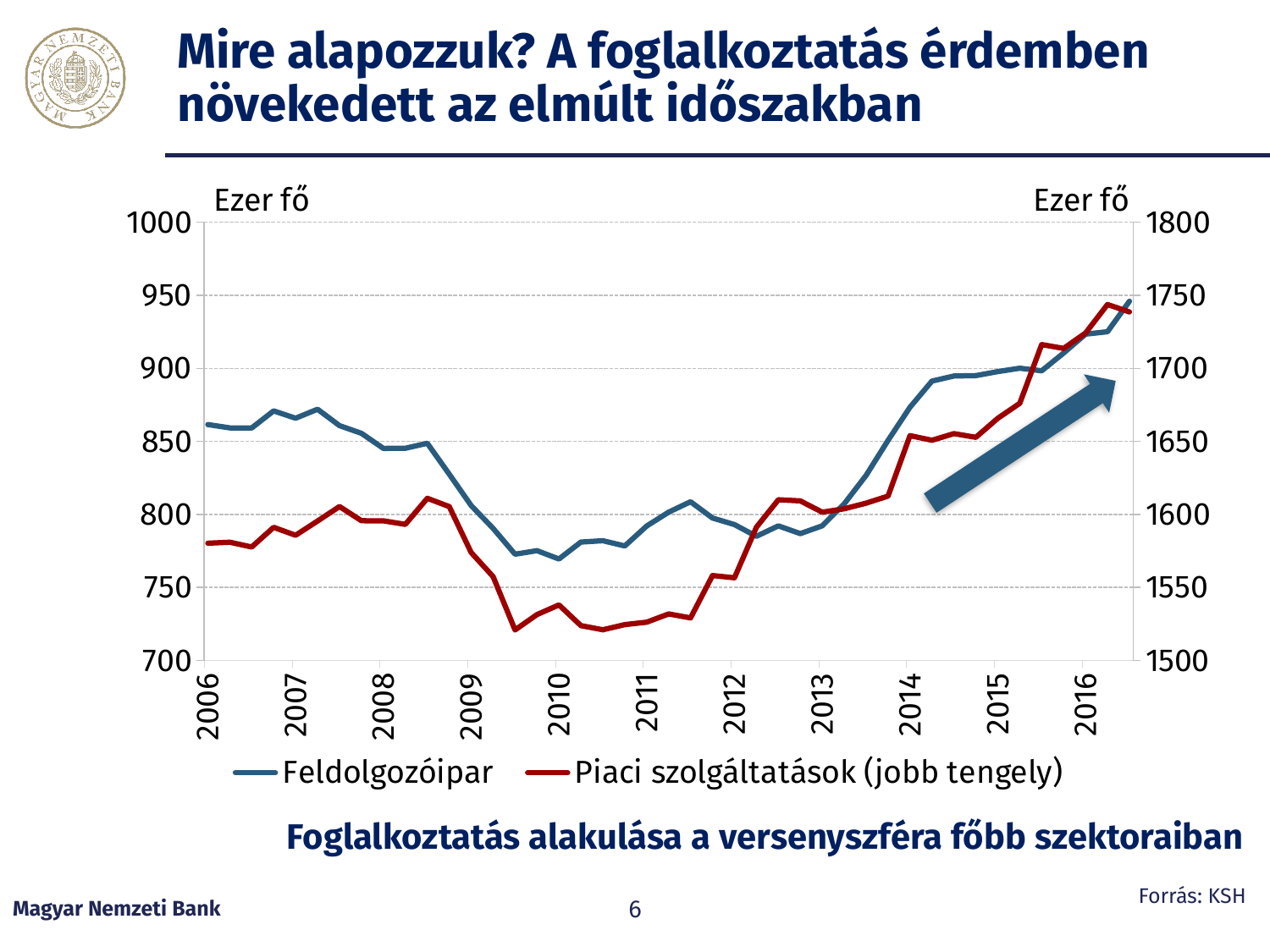

# Mire alapozzuk? A foglalkoztatás érdemben növekedett az elmúlt időszakban

### Chart

| Category | Feldolgozóipar | Piaci szolgáltatások (jobb tengely) |
|---|---|---|
| 38718 | 861.5133296280655 | 1580.2697255729138 |
| 38808 | 859.24489165569 | 1580.964224043487 |
| 38899 | 859.194393561156 | 1577.6723913231297 |
| 38991 | 870.8792296331923 | 1591.1415709421879 |
| 39083 | 865.8603587519547 | 1585.7161476531883 |
| 39173 | 872.0023392155404 | 1595.4587718763196 |
| 39264 | 860.8043221755985 | 1605.3795748762188 |
| 39356 | 855.5248531666275 | 1595.6774794532175 |
| 39448 | 845.1910226096325 | 1595.6022805872701 |
| 39539 | 845.290038644813 | 1593.1570811359304 |
| 39630 | 848.7156674239994 | 1611.0118831400498 |
| 39722 | 827.5816407606844 | 1605.3539797245066 |
| 39814 | 806.0719317726473 | 1573.897248571142 |
| 39904 | 790.4238986539065 | 1557.4085740448686 |
| 39995 | 772.7318990172643 | 1520.8903881388806 |
| 40087 | 775.1608814396949 | 1531.4301050445986 |
| 40179 | 769.4469221616877 | 1538.0157928773876 |
| 40269 | 781.0705609461531 | 1523.8493440770326 |
| 40360 | 781.9636498024831 | 1521.0330965451626 |
| 40452 | 778.3998636167833 | 1524.5545609745393 |
| 40544 | 792.0620645172582 | 1526.23342025033 |
| 40634 | 801.530531599145 | 1531.8505851085931 |
| 40725 | 808.6676867613457 | 1529.1360839785202 |
| 40817 | 797.5052872962552 | 1558.1480492515702 |
| 40909 | 793.0293686565605 | 1556.6100059246467 |
| 41000 | 784.9891116486816 | 1591.2303611576074 |
| 41091 | 792.1329582206424 | 1610.030219224145 |
| 41183 | 786.8445158010707 | 1609.2490008442485 |
| 41275 | 792.1561689958919 | 1601.5196498616413 |
| 41365 | 807.2023069978471 | 1603.8498032802413 |
| 41456 | 826.788975341545 | 1607.7070182378286 |
| 41548 | 850.6894932687994 | 1612.5284691109987 |
| 41640 | 873.365484293918 | 1653.9447709691374 |
| 41730 | 891.259380956868 | 1650.7802520760163 |
| 41821 | 894.7689978970003 | 1655.3193078545544 |
| 41913 | 895.029404425877 | 1652.80201512897 |
| 42005 | 897.7799418681245 | 1665.8350852101614 |
| 42095 | 900.1016409463867 | 1676.0648131932448 |
| 42186 | 898.3307968639143 | 1716.2665338063634 |
| 42278 | 910.5031004605088 | 1713.6547783343888 |
| 42370 | 923.4433973046306 | 1724.2218881477531 |
| 42461 | 925.0818025162571 | 1743.7152707974542 |
| 42552 | 945.9309730477935 | 1738.6019459466286 |
|  | None | None |
|  | None | None |
|  | None | None |
|  | None | None |
|  | None | None |
|  | None | None |
|  | None | None |
|  | None | None |
|  | None | None |
|  | None | None |
|  | None | None |
|  | None | None |
|  | None | None |
|  | None | None |
|  | None | None |
|  | None | None |
|  | None | None |
|  | None | None |
|  | None | None |
|  | None | None |
|  | None | None |
|  | None | None |
|  | None | None |
|  | None | None |
|  | None | None |
|  | None | None |
|  | None | None |
|  | None | None |
|  | None | None |
|  | None | None |
|  | None | None |
|  | None | None |
|  | None | None |
|  | None | None |
|  | None | None |
|  | None | None |
|  | None | None |
|  | None | None |
|  | None | None |
|  | None | None |
|  | None | None |
|  | None | None |
|  | None | None |
|  | None | None |
|  | None | None |
|  | None | None |
|  | None | None |
|  | None | None |
|  | None | None |
|  | None | None |
|  | None | None |
|  | None | None |
|  | None | None |
|  | None | None |
|  | None | None |
|  | None | None |
|  | None | None |
|  | None | None |
|  | None | None |
|  | None | None |
|  | None | None |
|  | None | None |
|  | None | None |
|  | None | None |
|  | None | None |
|  | None | None |
|  | None | None |
|  | None | None |
|  | None | None |
|  | None | None |
|  | None | None |
|  | None | None |
|  | None | None |
|  | None | None |
|  | None | None |
|  | None | None |
|  | None | None |
|  | None | None |
|  | None | None |
|  | None | None |
|  | None | None |
|  | None | None |
|  | None | None |
|  | None | None |
|  | None | None |
|  | None | None |
|  | None | None |
|  | None | None |
|  | None | None |
|  | None | None |
|  | None | None |
|  | None | None |
|  | None | None |
|  | None | None |
|  | None | None |
|  | None | None |
|  | None | None |
|  | None | None |
|  | None | None |
|  | None | None |
|  | None | None |
|  | None | None |
|  | None | None |
|  | None | None |
Foglalkoztatás alakulása a versenyszféra főbb szektoraiban
Forrás: KSH
Magyar Nemzeti Bank
6